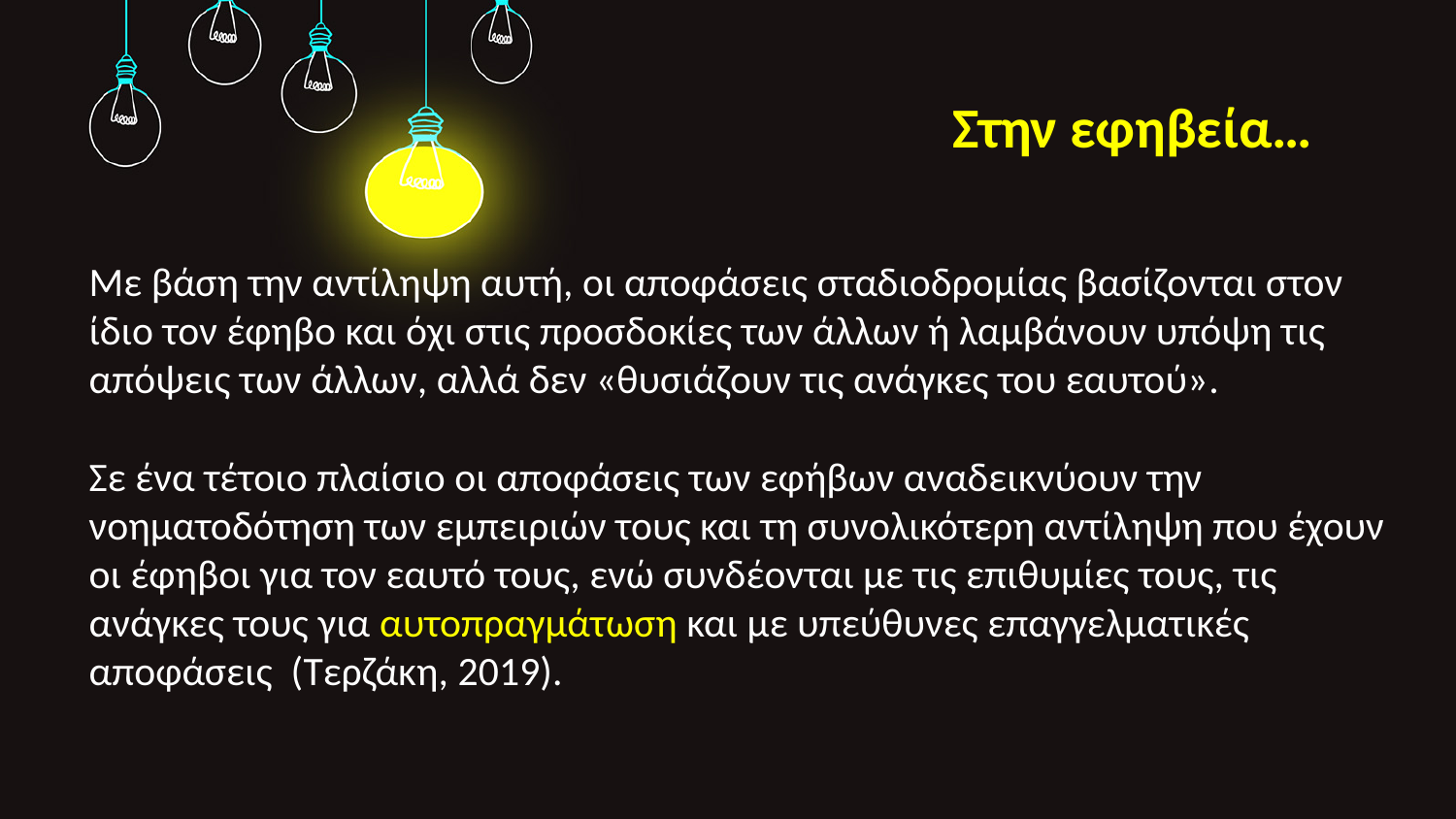

# Στην εφηβεία…
Με βάση την αντίληψη αυτή, οι αποφάσεις σταδιοδρομίας βασίζονται στον ίδιο τον έφηβο και όχι στις προσδοκίες των άλλων ή λαμβάνουν υπόψη τις απόψεις των άλλων, αλλά δεν «θυσιάζουν τις ανάγκες του εαυτού».

Σε ένα τέτοιο πλαίσιο οι αποφάσεις των εφήβων αναδεικνύουν την νοηματοδότηση των εμπειριών τους και τη συνολικότερη αντίληψη που έχουν οι έφηβοι για τον εαυτό τους, ενώ συνδέονται με τις επιθυμίες τους, τις ανάγκες τους για αυτοπραγμάτωση και με υπεύθυνες επαγγελματικές αποφάσεις  (Τερζάκη, 2019).